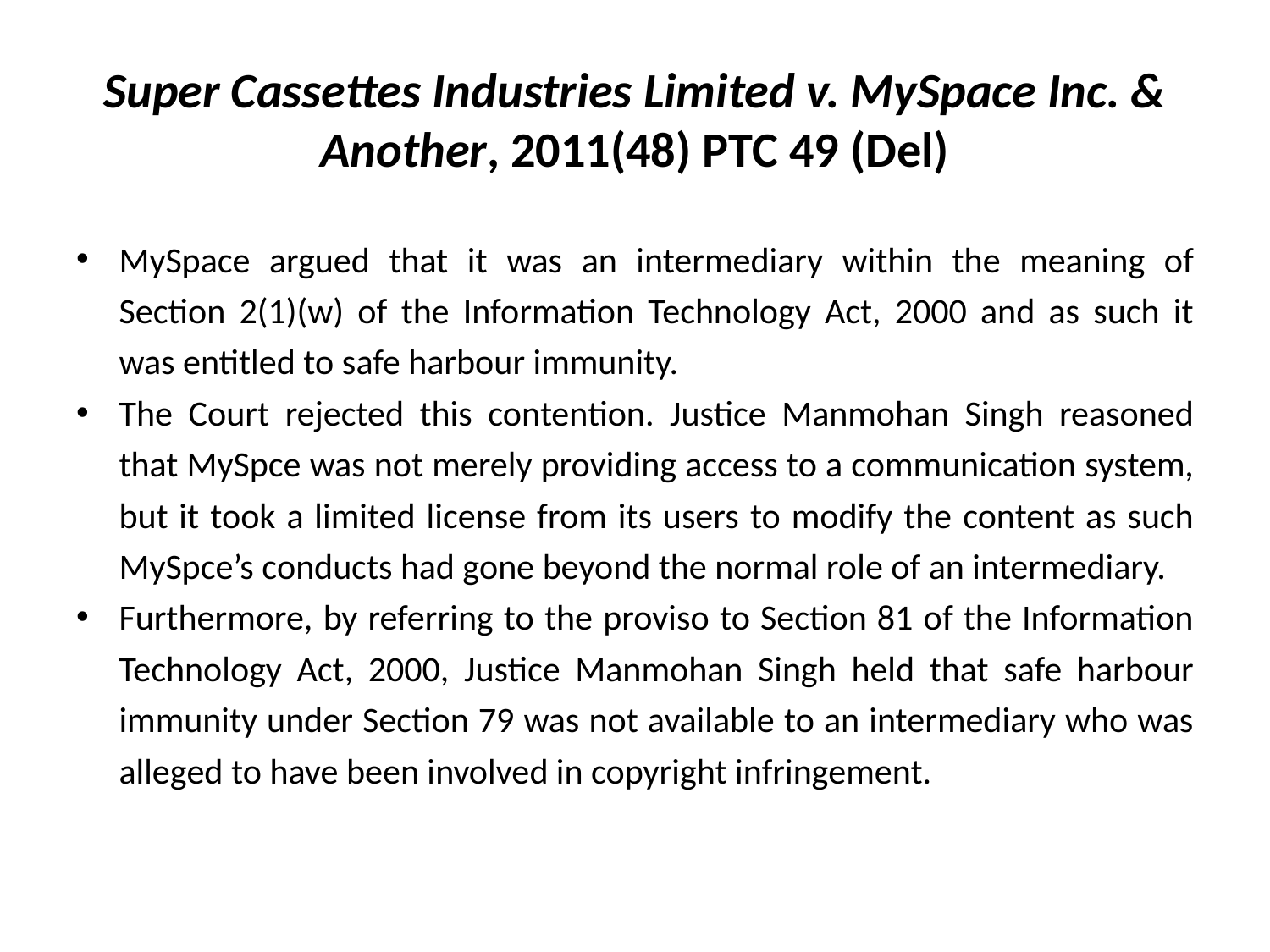

# Super Cassettes Industries Limited v. MySpace Inc. & Another, 2011(48) PTC 49 (Del)
MySpace argued that it was an intermediary within the meaning of Section 2(1)(w) of the Information Technology Act, 2000 and as such it was entitled to safe harbour immunity.
The Court rejected this contention. Justice Manmohan Singh reasoned that MySpce was not merely providing access to a communication system, but it took a limited license from its users to modify the content as such MySpce’s conducts had gone beyond the normal role of an intermediary.
Furthermore, by referring to the proviso to Section 81 of the Information Technology Act, 2000, Justice Manmohan Singh held that safe harbour immunity under Section 79 was not available to an intermediary who was alleged to have been involved in copyright infringement.